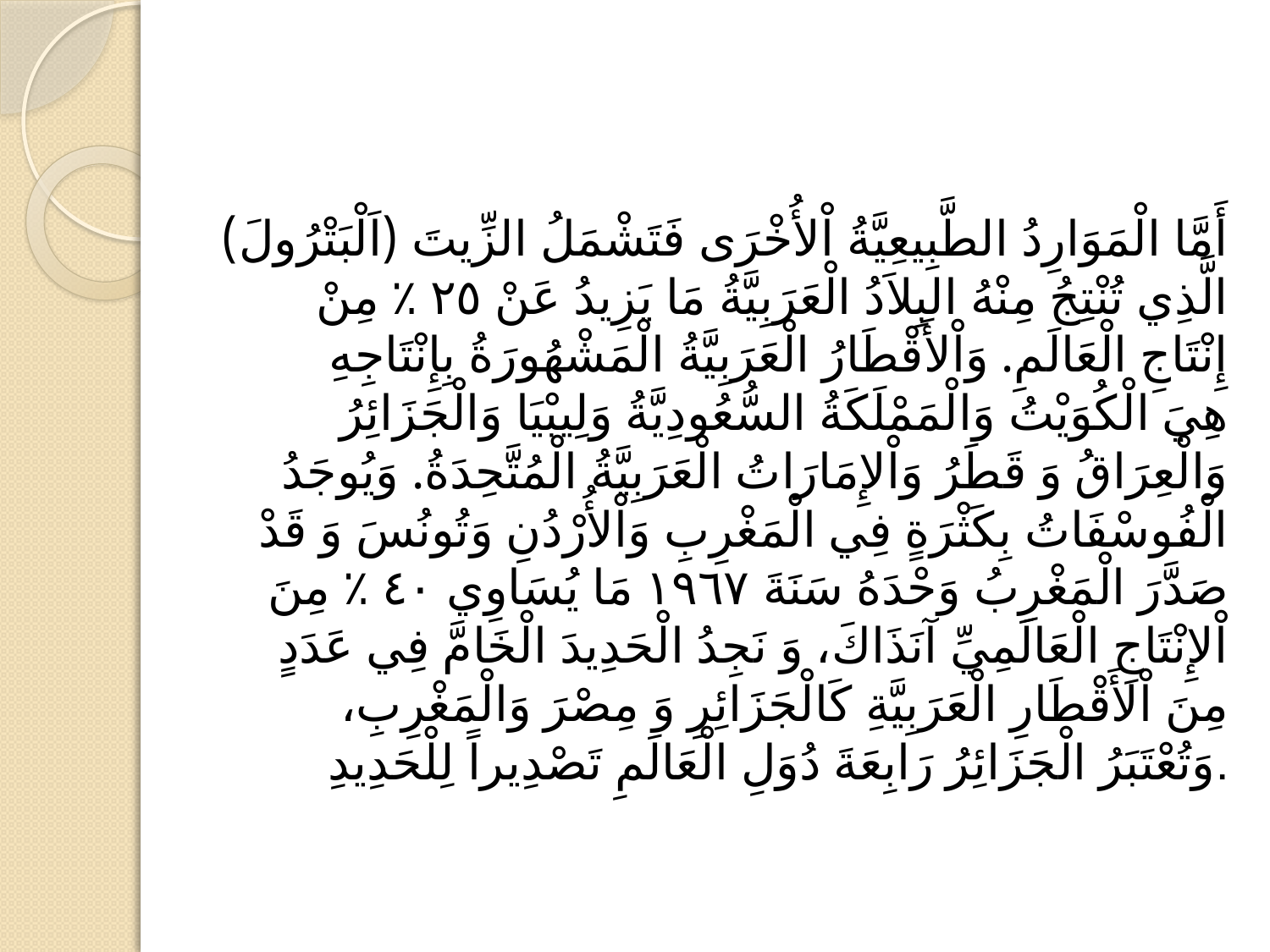

#
أَمَّا الْمَوَارِدُ الطَّبِيعِيَّةُ اْلأُخْرَى فَتَشْمَلُ الزِّيتَ (اَلْبَتْرُولَ) الَّذِي تُنْتِجُ مِنْهُ البِلاَدُ الْعَرَبِيَّةُ مَا يَزِيدُ عَنْ ٢٥ ٪ مِنْ إِنْتَاجِ الْعَالَمِ. وَاْلأَقْطَارُ الْعَرَبِيَّةُ الْمَشْهُورَةُ بِإِنْتَاجِهِ هِيَ الْكُوَيْتُ وَالْمَمْلَكَةُ السُّعُودِيَّةُ وَلِيبْيَا وَالْجَزَائِرُ وَالْعِرَاقُ وَ قَطَرُ وَاْلإِمَارَاتُ الْعَرَبِيَّةُ الْمُتَّحِدَةُ. وَيُوجَدُ الْفُوسْفَاتُ بِكَثْرَةٍ فِي الْمَغْرِبِ وَاْلأُرْدُنِ وَتُونُسَ وَ قَدْ صَدَّرَ الْمَغْرِبُ وَحْدَهُ سَنَةَ ١٩٦٧ مَا يُسَاوِي ٤٠ ٪ مِنَ اْلإِنْتَاجِ الْعَالَمِيِّ آنَذَاكَ، وَ نَجِدُ الْحَدِيدَ الْخَامَّ فِي عَدَدٍ مِنَ اْلأَقْطَارِ الْعَرَبِيَّةِ كَالْجَزَائِرِ وَ مِصْرَ وَالْمَغْرِبِ، وَتُعْتَبَرُ الْجَزَائِرُ رَابِعَةَ دُوَلِ الْعَالَمِ تَصْدِيراً لِلْحَدِيدِ.